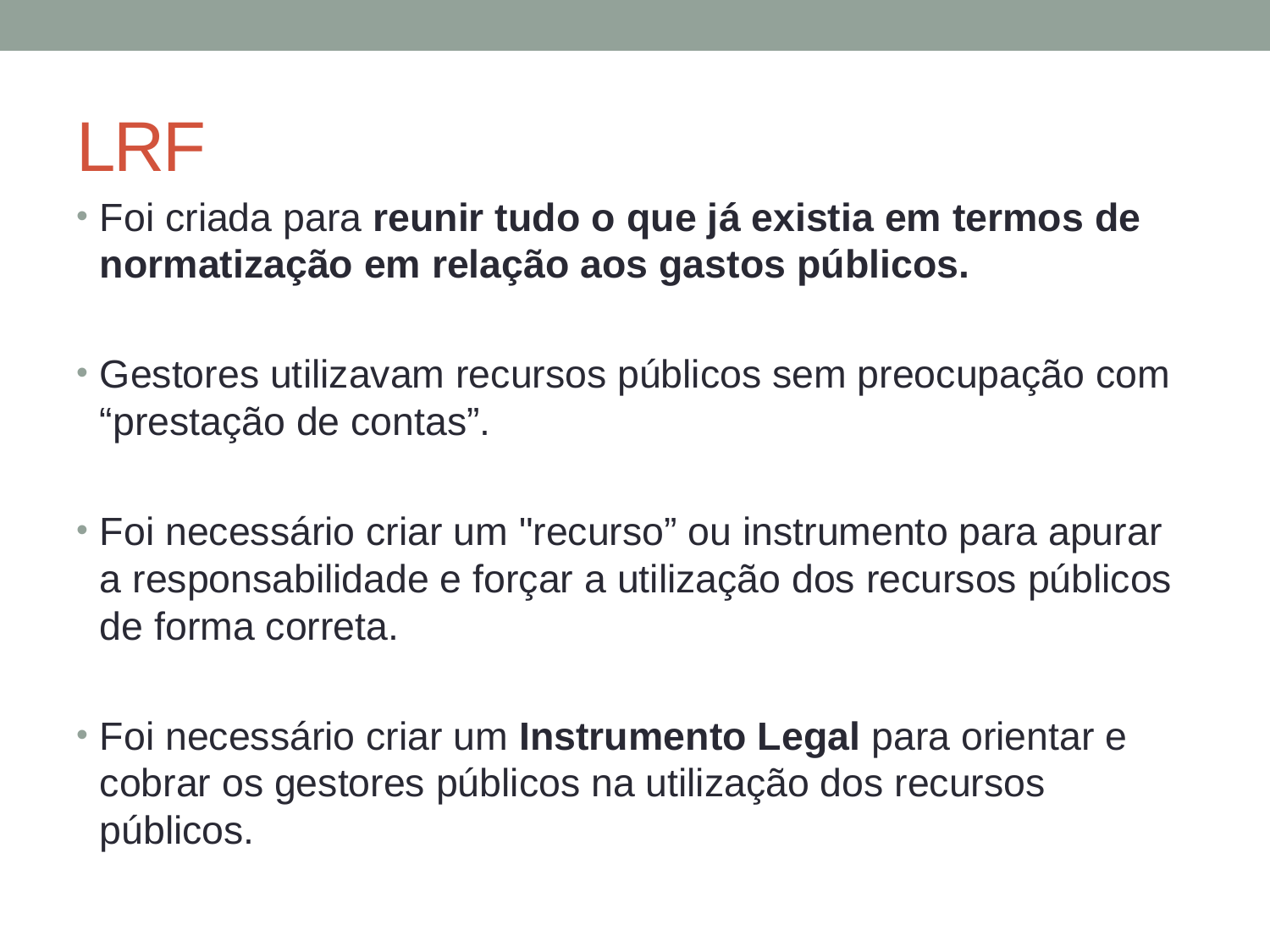

# LRF
Foi criada para reunir tudo o que já existia em termos de normatização em relação aos gastos públicos.

Gestores utilizavam recursos públicos sem preocupação com “prestação de contas”.

Foi necessário criar um "recurso” ou instrumento para apurar a responsabilidade e forçar a utilização dos recursos públicos de forma correta.

Foi necessário criar um Instrumento Legal para orientar e cobrar os gestores públicos na utilização dos recursos públicos.